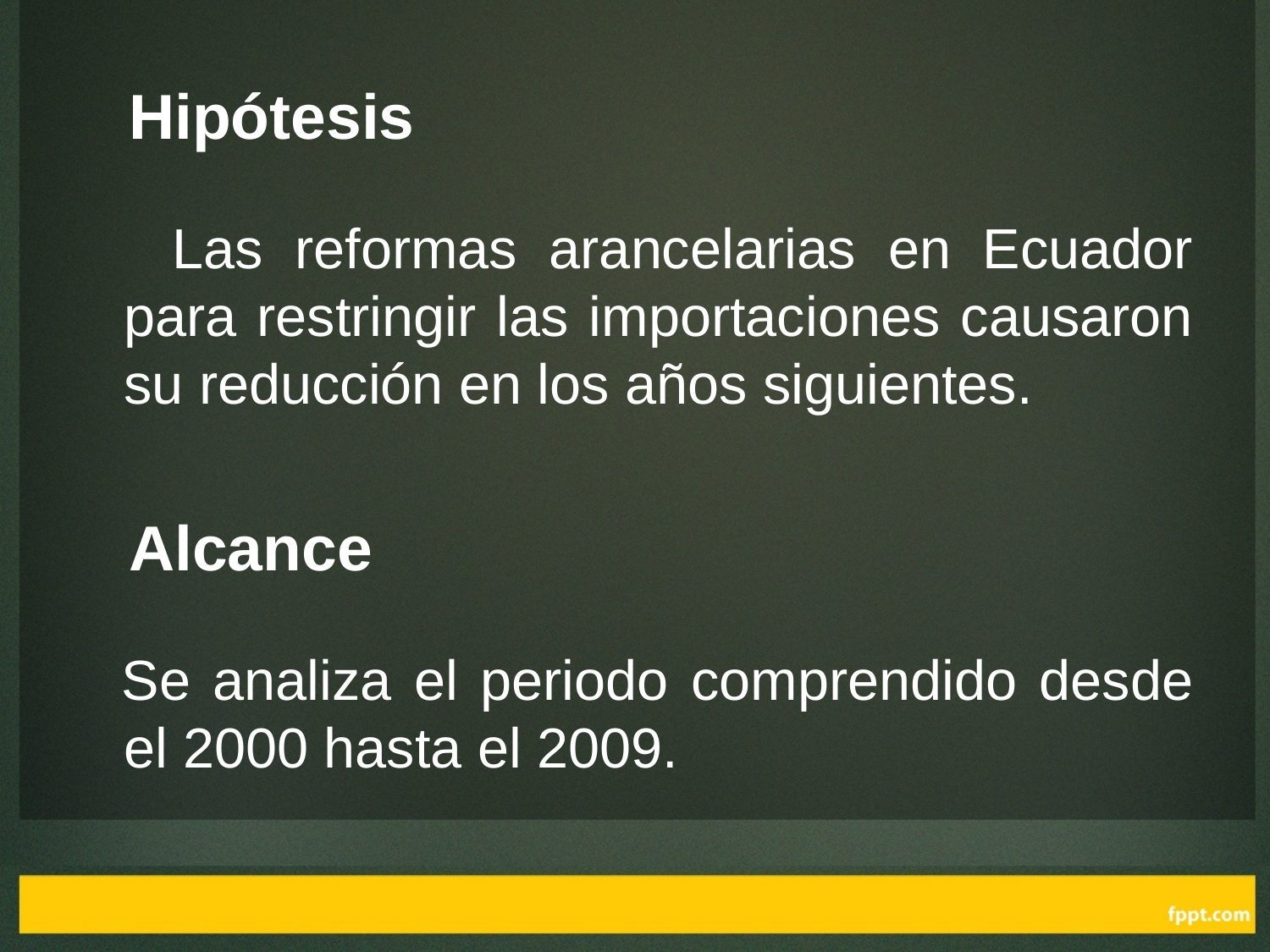

Hipótesis

   Las reformas arancelarias en Ecuador para restringir las importaciones causaron su reducción en los años siguientes.

   Alcance

  Se analiza el periodo comprendido desde el 2000 hasta el 2009.